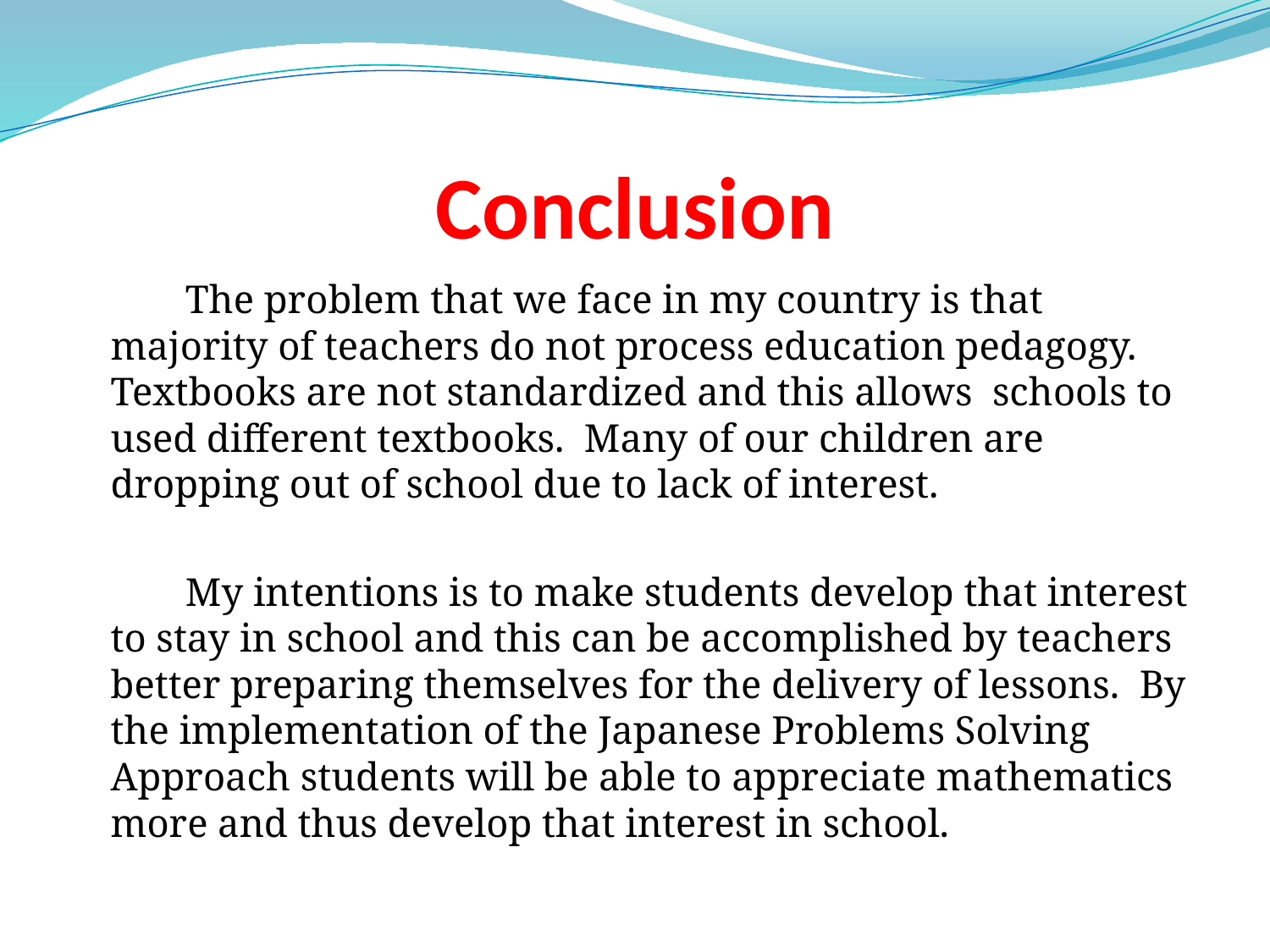

# Conclusion
           The problem that we face in my country is that majority of teachers do not process education pedagogy.  Textbooks are not standardized and this allows  schools to used different textbooks.  Many of our children are dropping out of school due to lack of interest.

           My intentions is to make students develop that interest to stay in school and this can be accomplished by teachers better preparing themselves for the delivery of lessons.  By the implementation of the Japanese Problems Solving Approach students will be able to appreciate mathematics more and thus develop that interest in school.